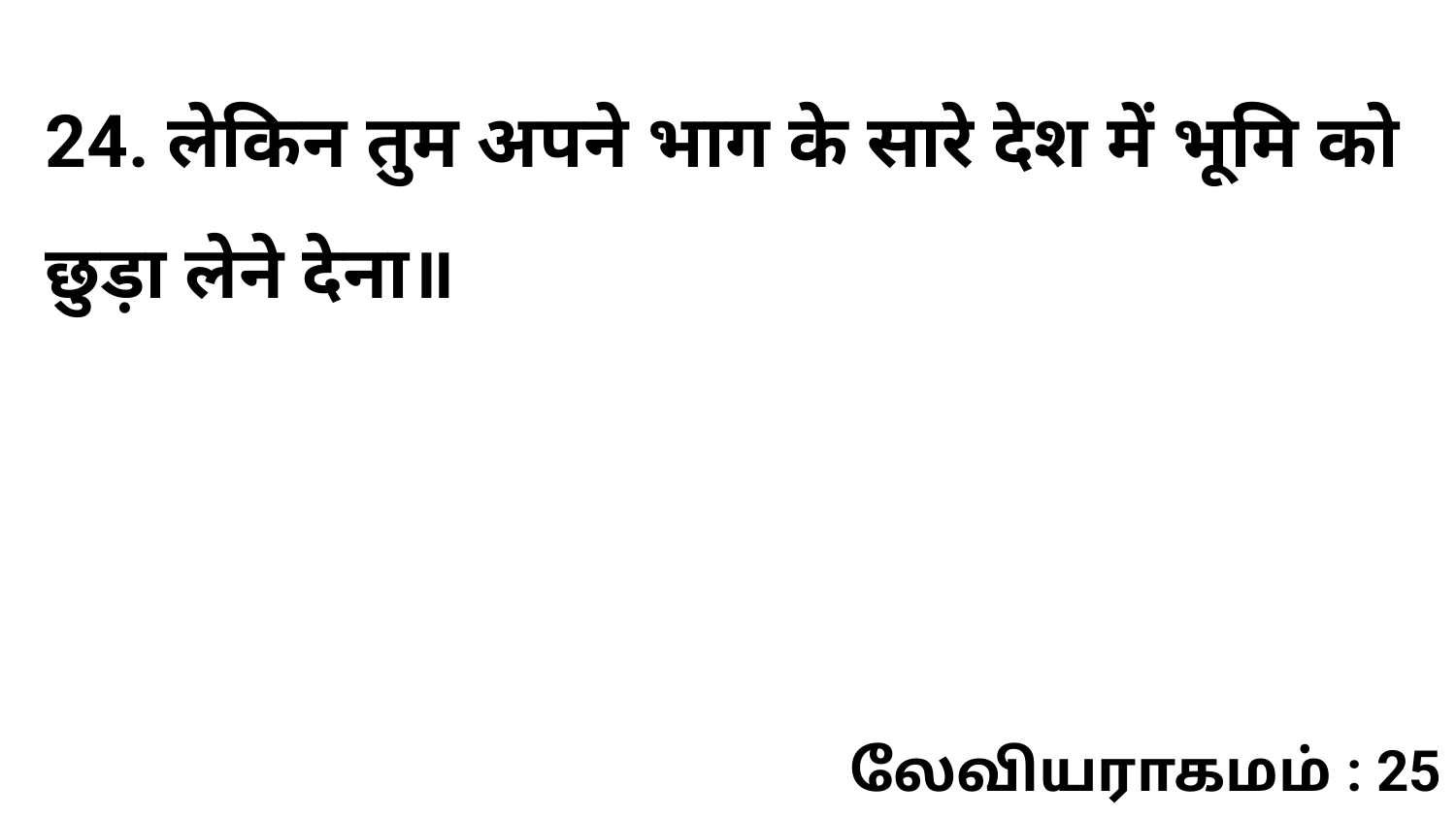

24. लेकिन तुम अपने भाग के सारे देश में भूमि को छुड़ा लेने देना॥
லேவியராகமம் : 25